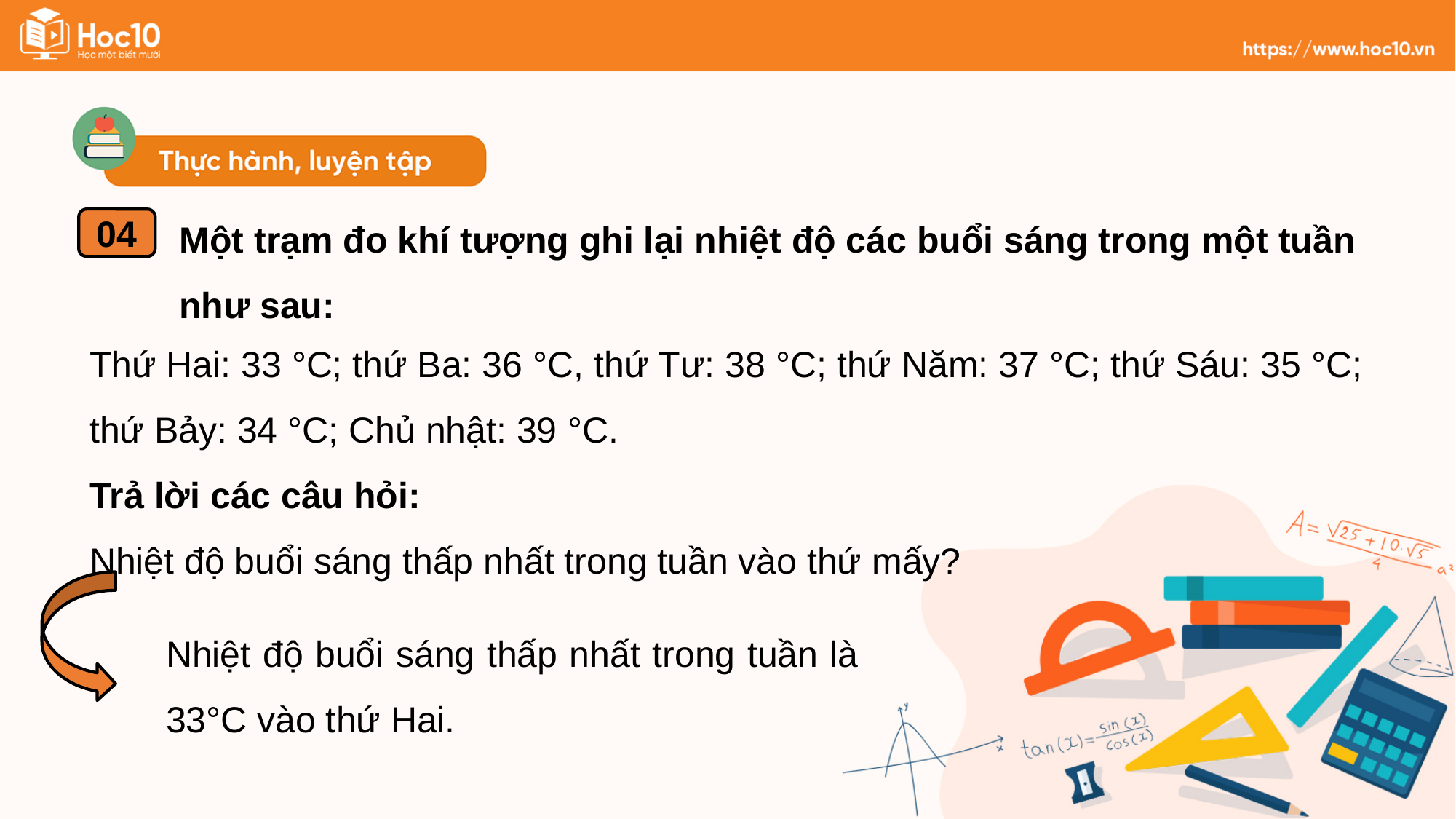

Một trạm đo khí tượng ghi lại nhiệt độ các buổi sáng trong một tuần như sau:
04
Thứ Hai: 33 °C; thứ Ba: 36 °C, thứ Tư: 38 °C; thứ Năm: 37 °C; thứ Sáu: 35 °C; thứ Bảy: 34 °C; Chủ nhật: 39 °C.
Trả lời các câu hỏi:
Nhiệt độ buổi sáng thấp nhất trong tuần vào thứ mấy?

Nhiệt độ buổi sáng thấp nhất trong tuần là 33°C vào thứ Hai.